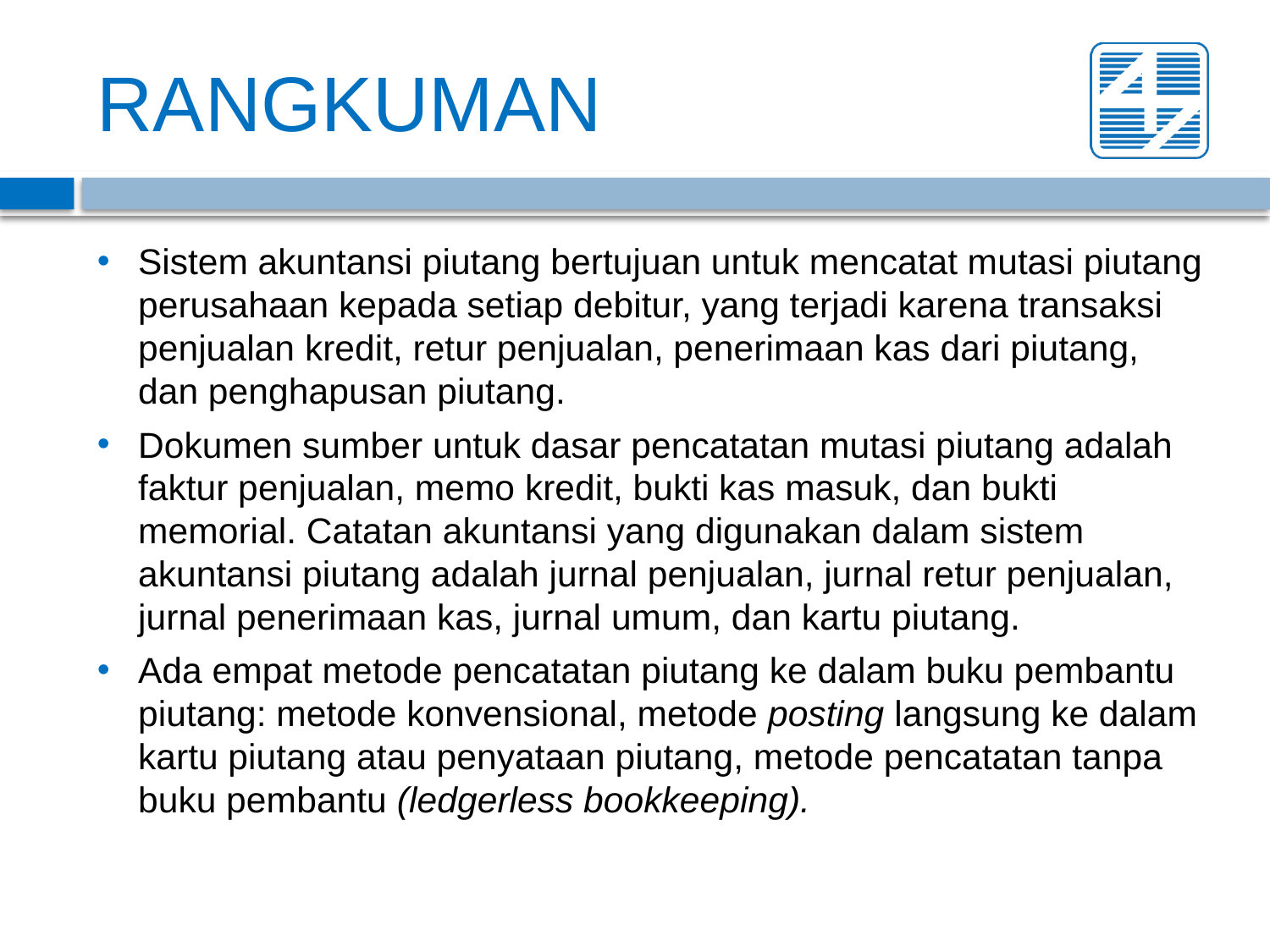

# RANGKUMAN
Sistem akuntansi piutang bertujuan untuk mencatat mutasi piutang perusahaan kepada setiap debitur, yang terjadi karena transaksi penjualan kredit, retur penjualan, penerimaan kas dari piutang, dan penghapusan piutang.
Dokumen sumber untuk dasar pencatatan mutasi piutang adalah faktur penjualan, memo kredit, bukti kas masuk, dan bukti memorial. Catatan akuntansi yang digunakan dalam sistem akuntansi piutang adalah jurnal penjualan, jurnal retur penjualan, jurnal penerimaan kas, jurnal umum, dan kartu piutang.
Ada empat metode pencatatan piutang ke dalam buku pembantu piutang: metode konvensional, metode posting langsung ke dalam kartu piutang atau penyataan piutang, metode pencatatan tanpa buku pembantu (ledgerless bookkeeping).